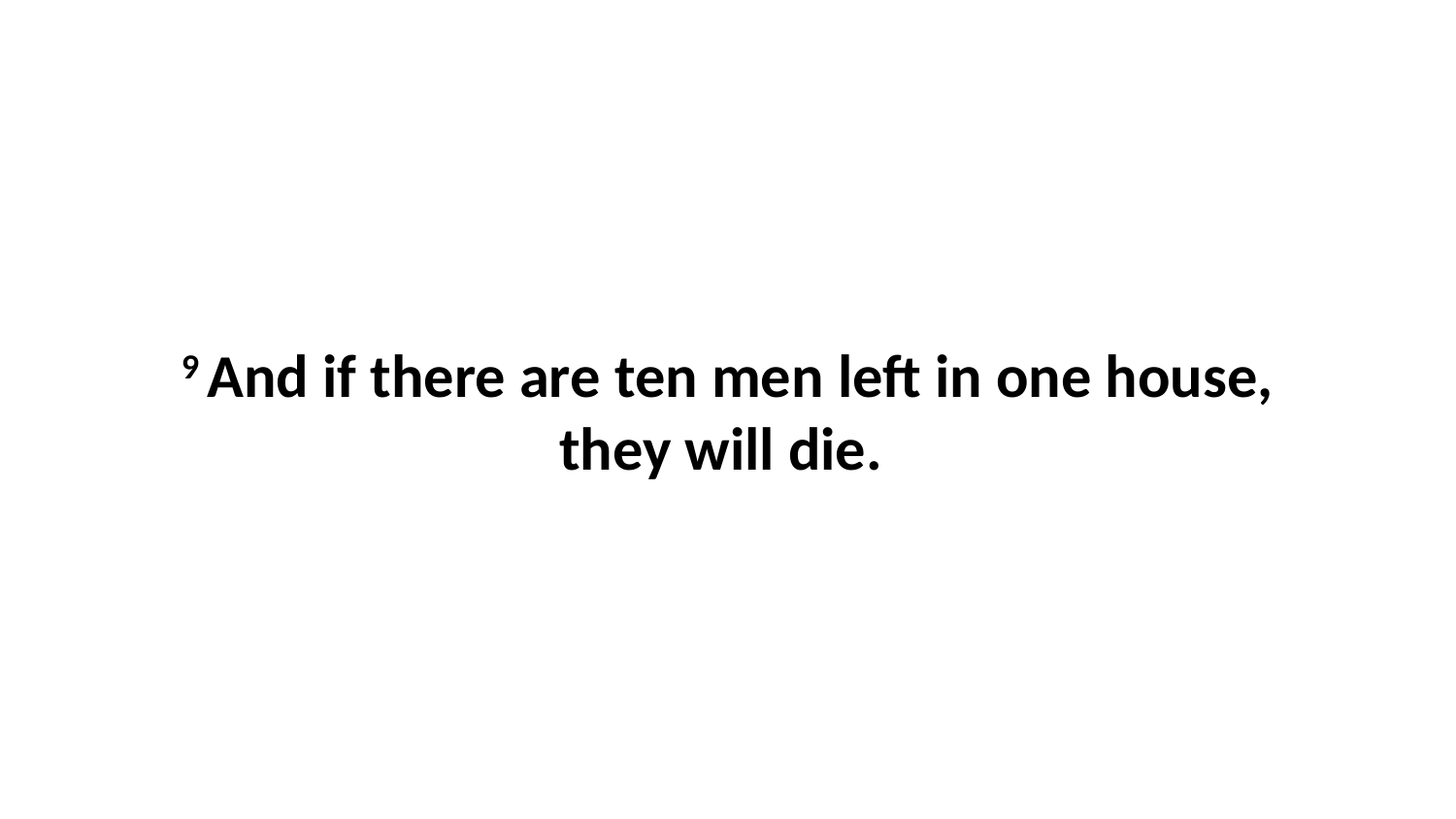

9 And if there are ten men left in one house, they will die.